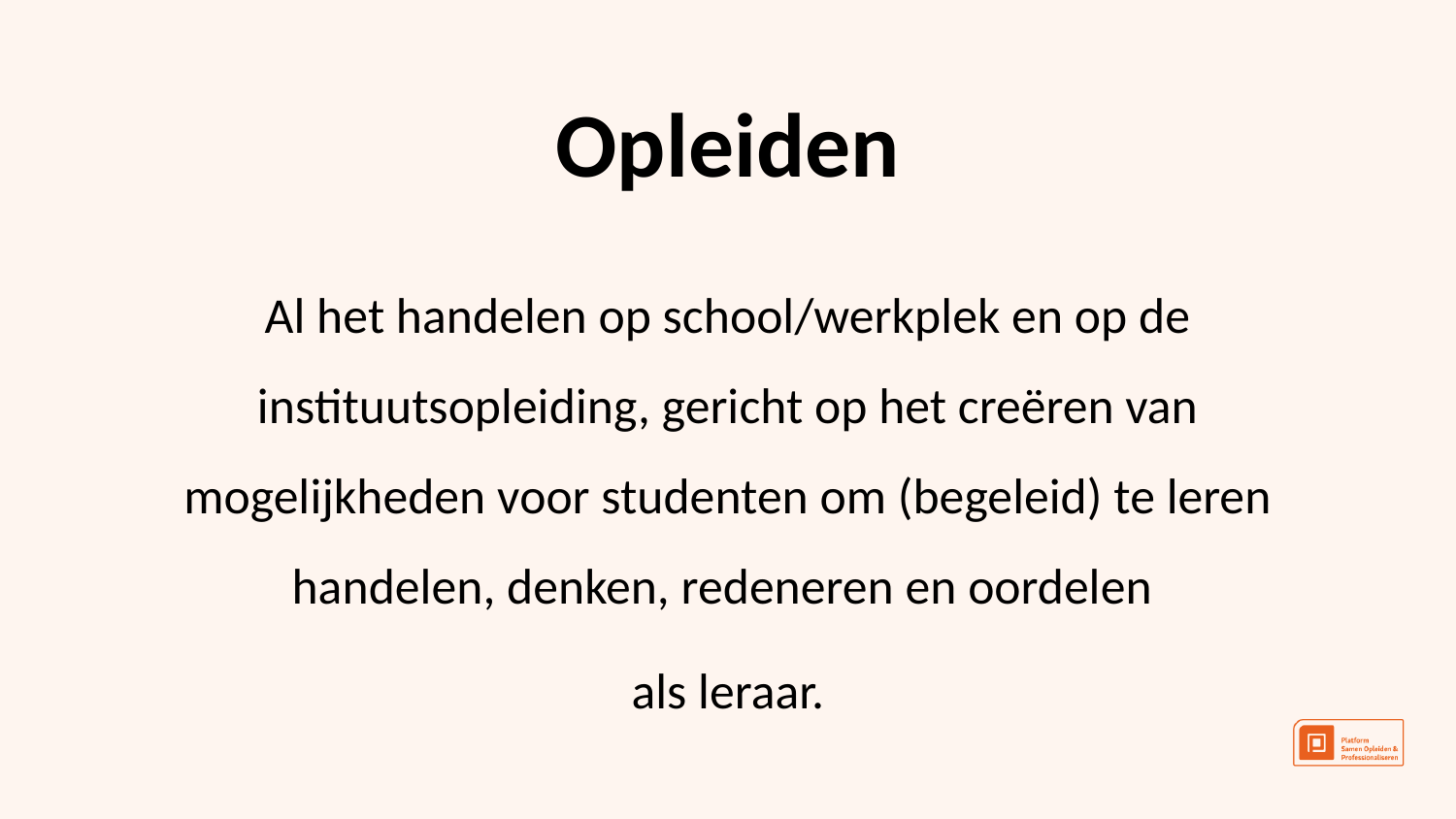

Opleiden
Al het handelen op school/werkplek en op de instituutsopleiding, gericht op het creëren van mogelijkheden voor studenten om (begeleid) te leren handelen, denken, redeneren en oordelen
als leraar.